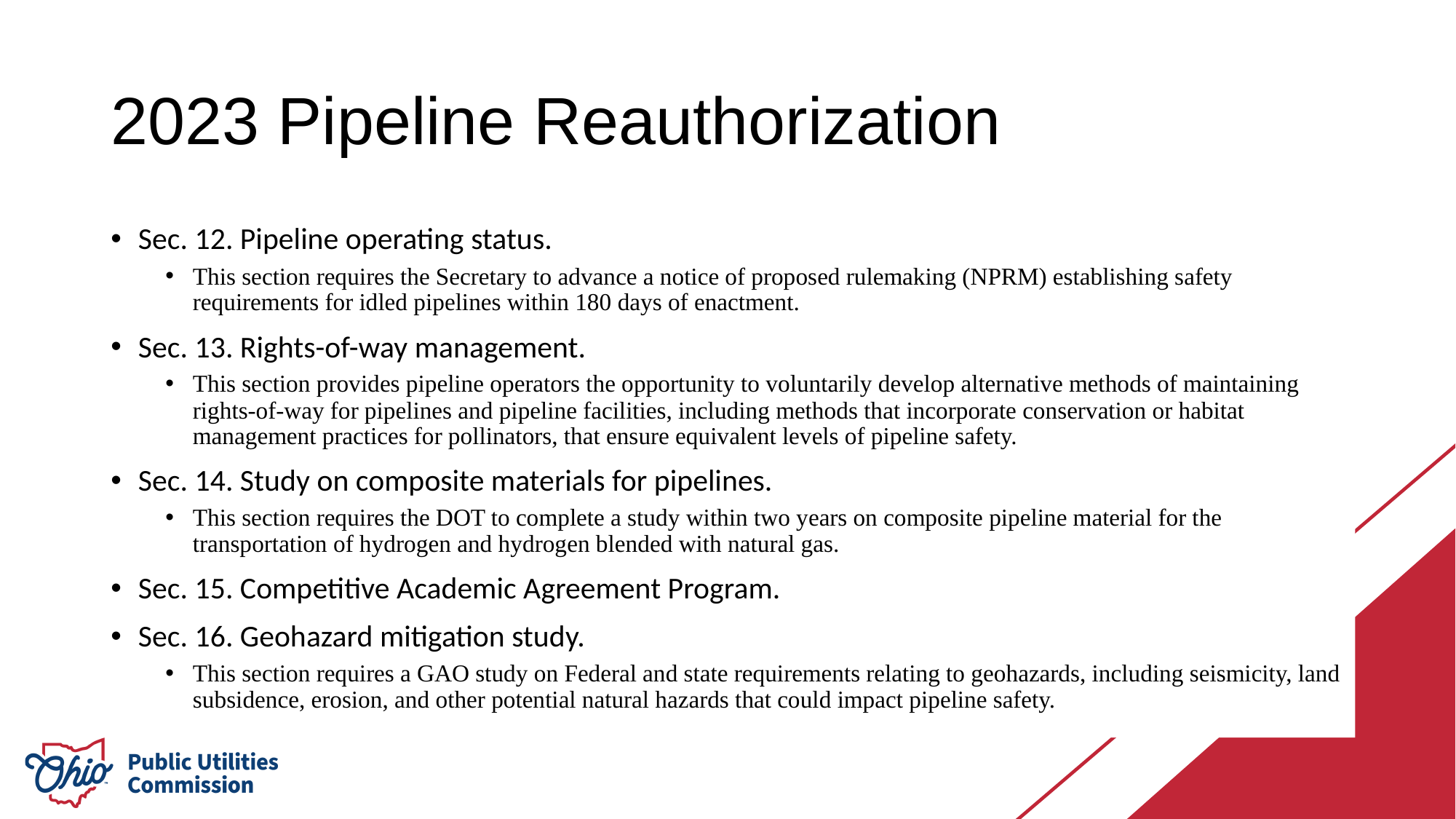

# 2023 Pipeline Reauthorization
Sec. 12. Pipeline operating status.
This section requires the Secretary to advance a notice of proposed rulemaking (NPRM) establishing safety requirements for idled pipelines within 180 days of enactment.
Sec. 13. Rights-of-way management.
This section provides pipeline operators the opportunity to voluntarily develop alternative methods of maintaining rights-of-way for pipelines and pipeline facilities, including methods that incorporate conservation or habitat management practices for pollinators, that ensure equivalent levels of pipeline safety.
Sec. 14. Study on composite materials for pipelines.
This section requires the DOT to complete a study within two years on composite pipeline material for the transportation of hydrogen and hydrogen blended with natural gas.
Sec. 15. Competitive Academic Agreement Program.
Sec. 16. Geohazard mitigation study.
This section requires a GAO study on Federal and state requirements relating to geohazards, including seismicity, land subsidence, erosion, and other potential natural hazards that could impact pipeline safety.